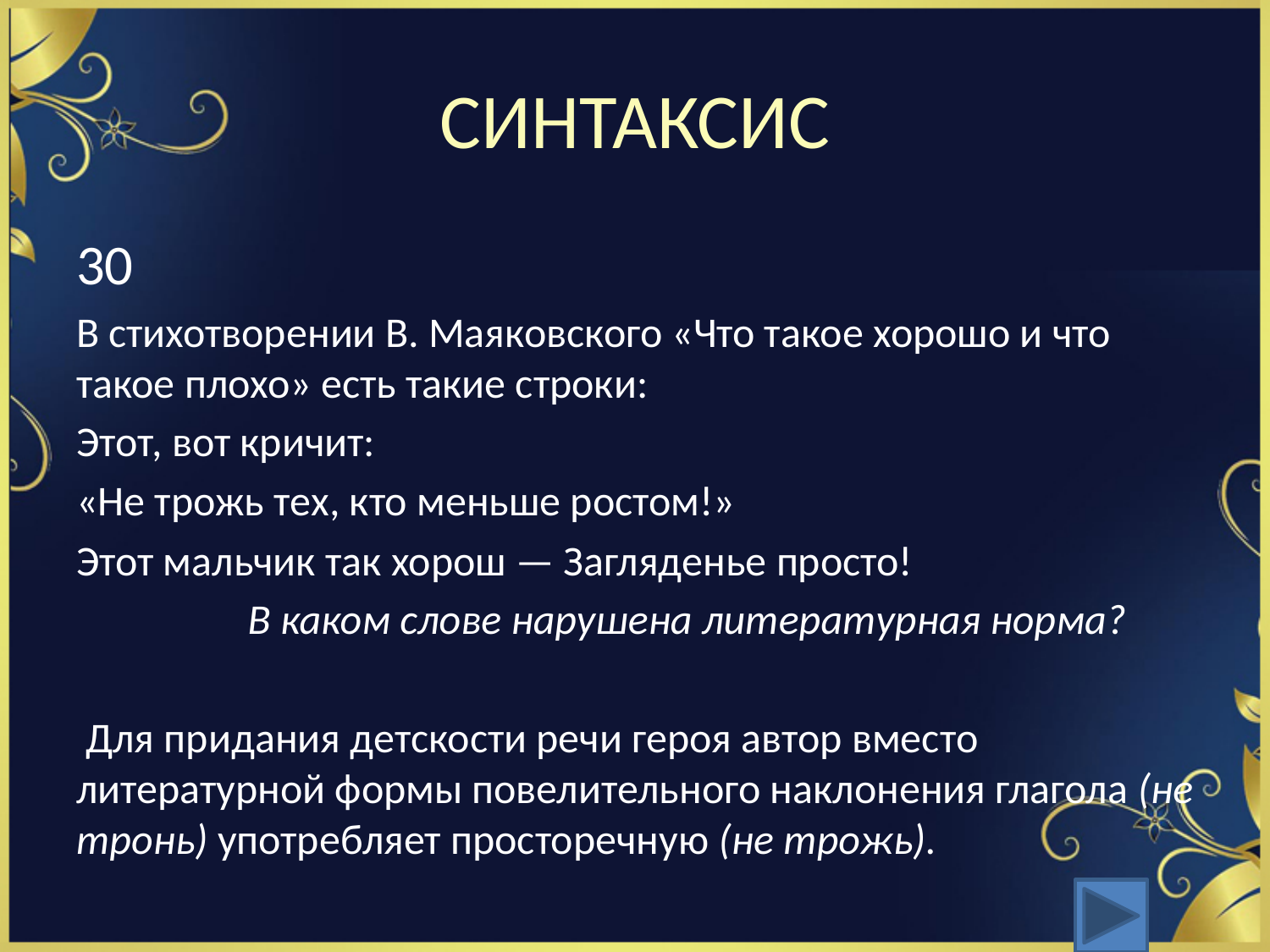

# СИНТАКСИС
30
В стихотворении В. Маяковского «Что такое хорошо и что такое плохо» есть такие строки:
Этот, вот кричит:
«Не трожь тех, кто меньше ростом!»
Этот мальчик так хорош — Загляденье просто!
                  В каком слове нарушена литературная норма?

 Для придания детскости речи героя автор вместо литературной формы повелительного наклонения глагола (не тронь) употребляет просторечную (не трожь).